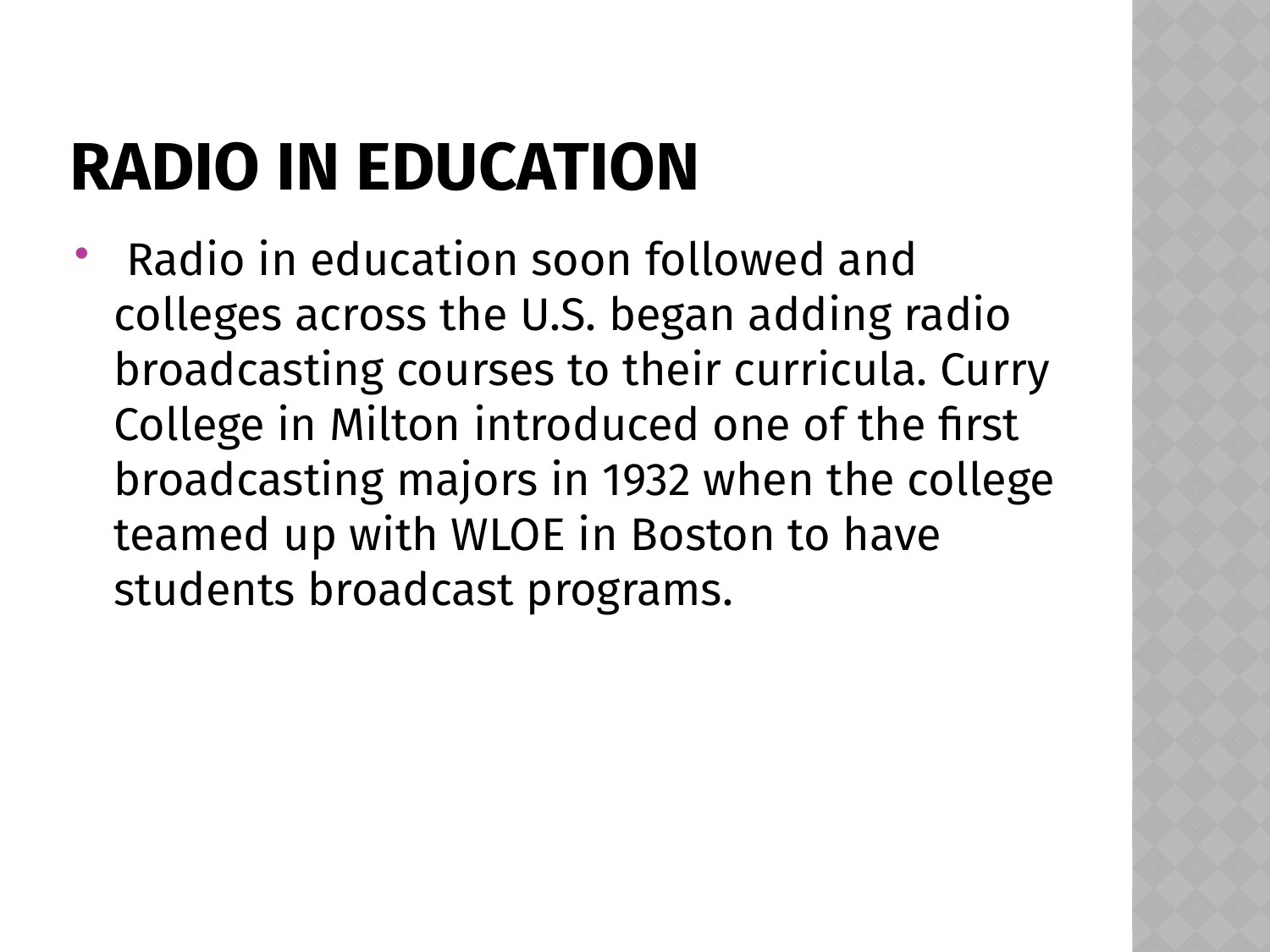

# Radio in education
 Radio in education soon followed and colleges across the U.S. began adding radio broadcasting courses to their curricula. Curry College in Milton introduced one of the first broadcasting majors in 1932 when the college teamed up with WLOE in Boston to have students broadcast programs.